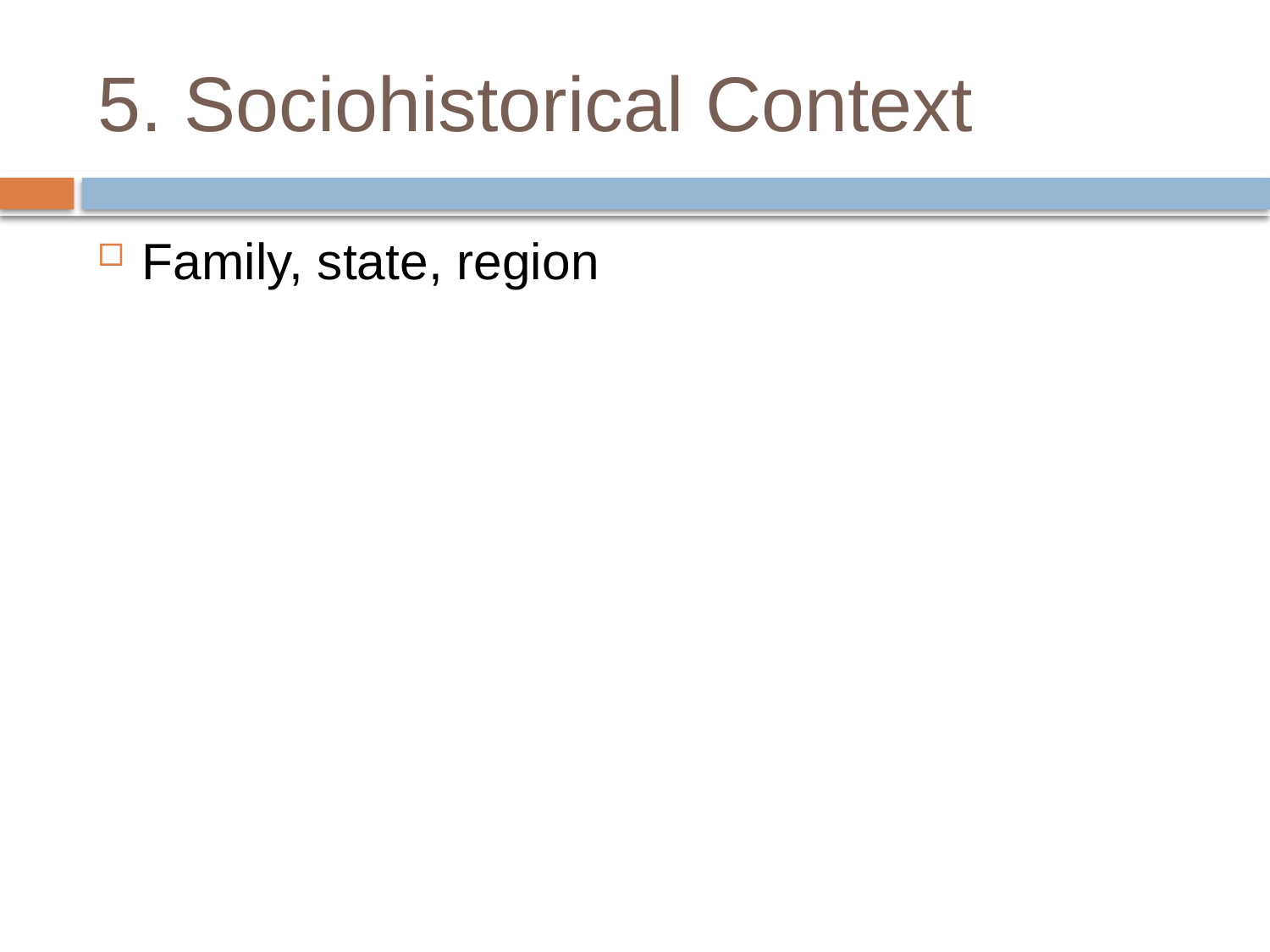

# 5. Sociohistorical Context
Family, state, region